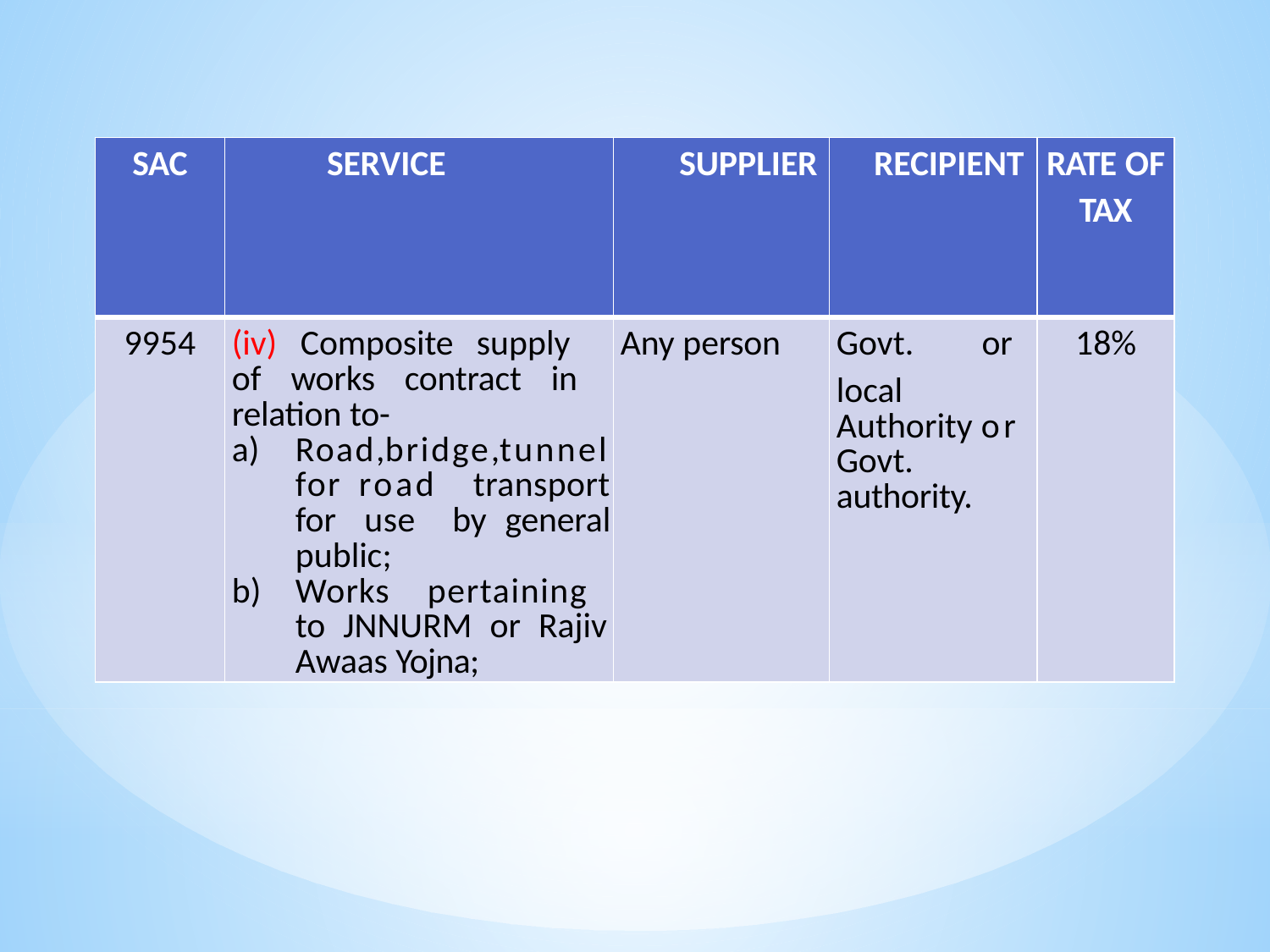

| SAC | SERVICE | SUPPLIER | RECIPIENT | RATE OF TAX |
| --- | --- | --- | --- | --- |
| 9954 | (iv) Composite supply of works contract in relation to- Road,bridge,tunnel for road transport for use by general public; Works pertaining to JNNURM or Rajiv Awaas Yojna; | Any person | Govt. or local Authority or Govt. authority. | 18% |